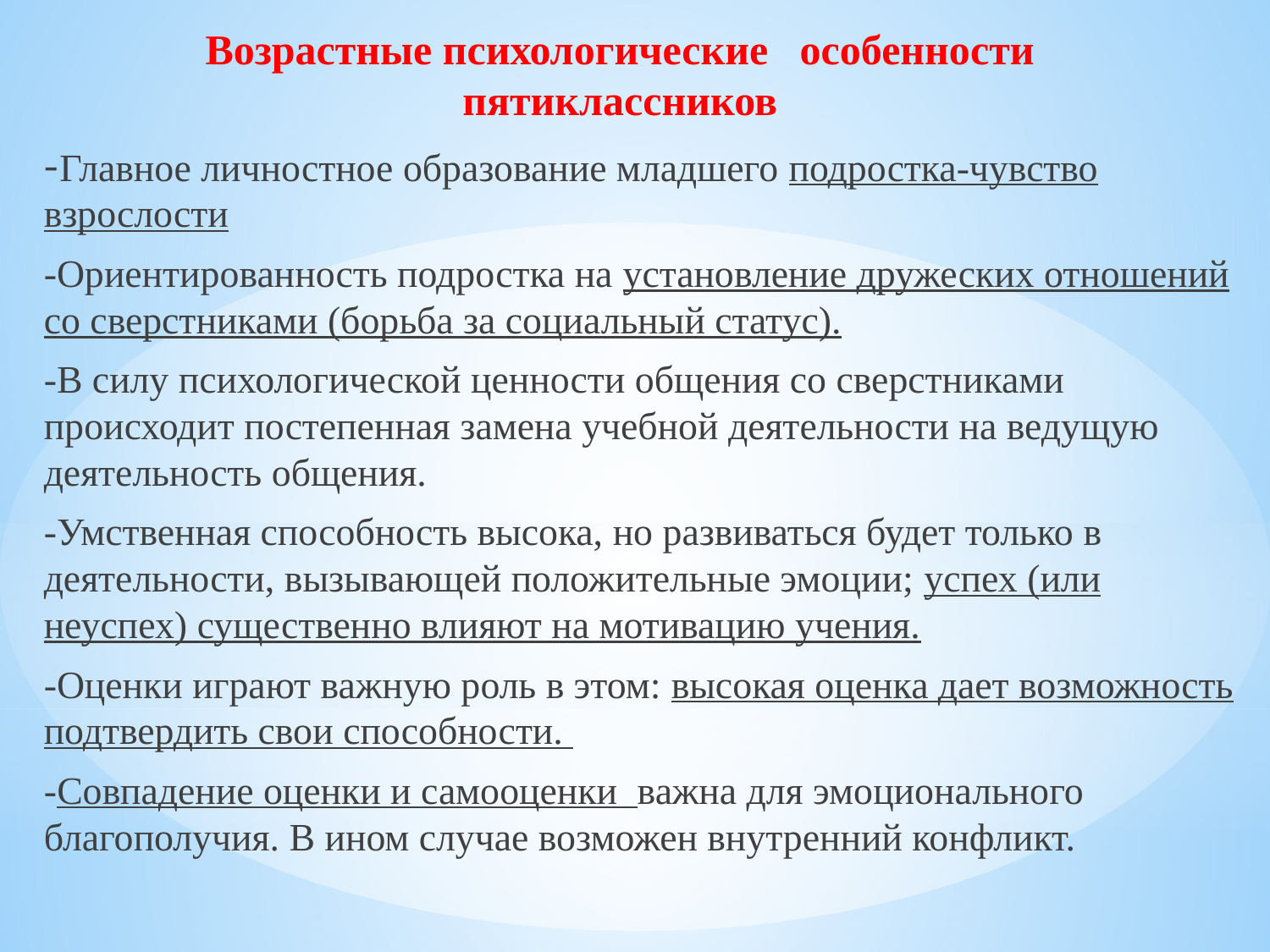

# Возрастные психологические   особенности пятиклассников
-Главное личностное образование младшего подростка-чувство взрослости
-Ориентированность подростка на установление дружеских отношений со сверстниками (борьба за социальный статус).
-В силу психологической ценности общения со сверстниками происходит постепенная замена учебной деятельности на ведущую деятельность общения.
-Умственная способность высока, но развиваться будет только в деятельности, вызывающей положительные эмоции; успех (или неуспех) существенно влияют на мотивацию учения.
-Оценки играют важную роль в этом: высокая оценка дает возможность подтвердить свои способности.
-Совпадение оценки и самооценки  важна для эмоционального благополучия. В ином случае возможен внутренний конфликт.